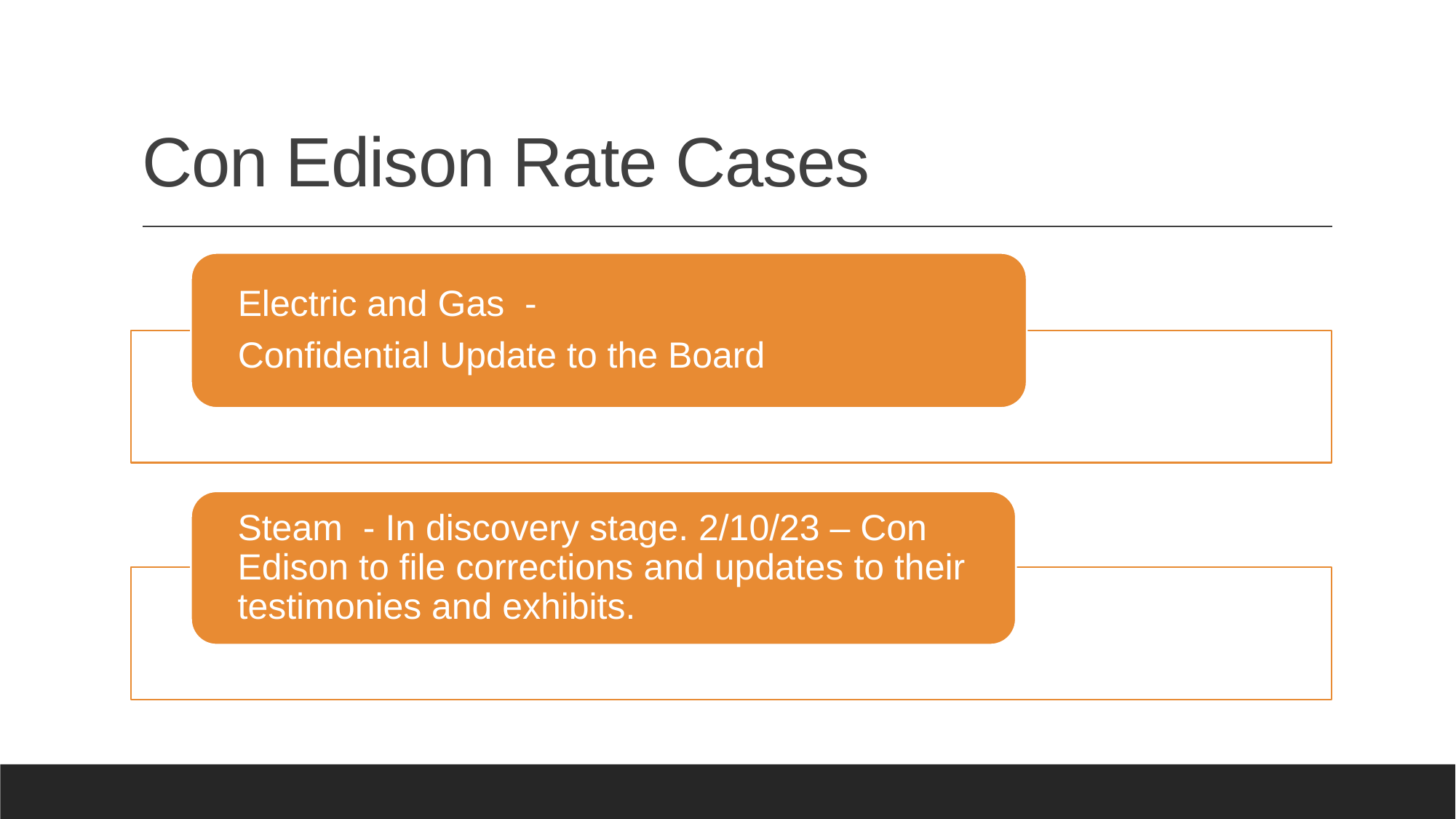

# Con Edison Rate Cases
Electric and Gas  -
Confidential Update to the Board
Steam  - In discovery stage. 2/10/23 – Con Edison to file corrections and updates to their testimonies and exhibits.